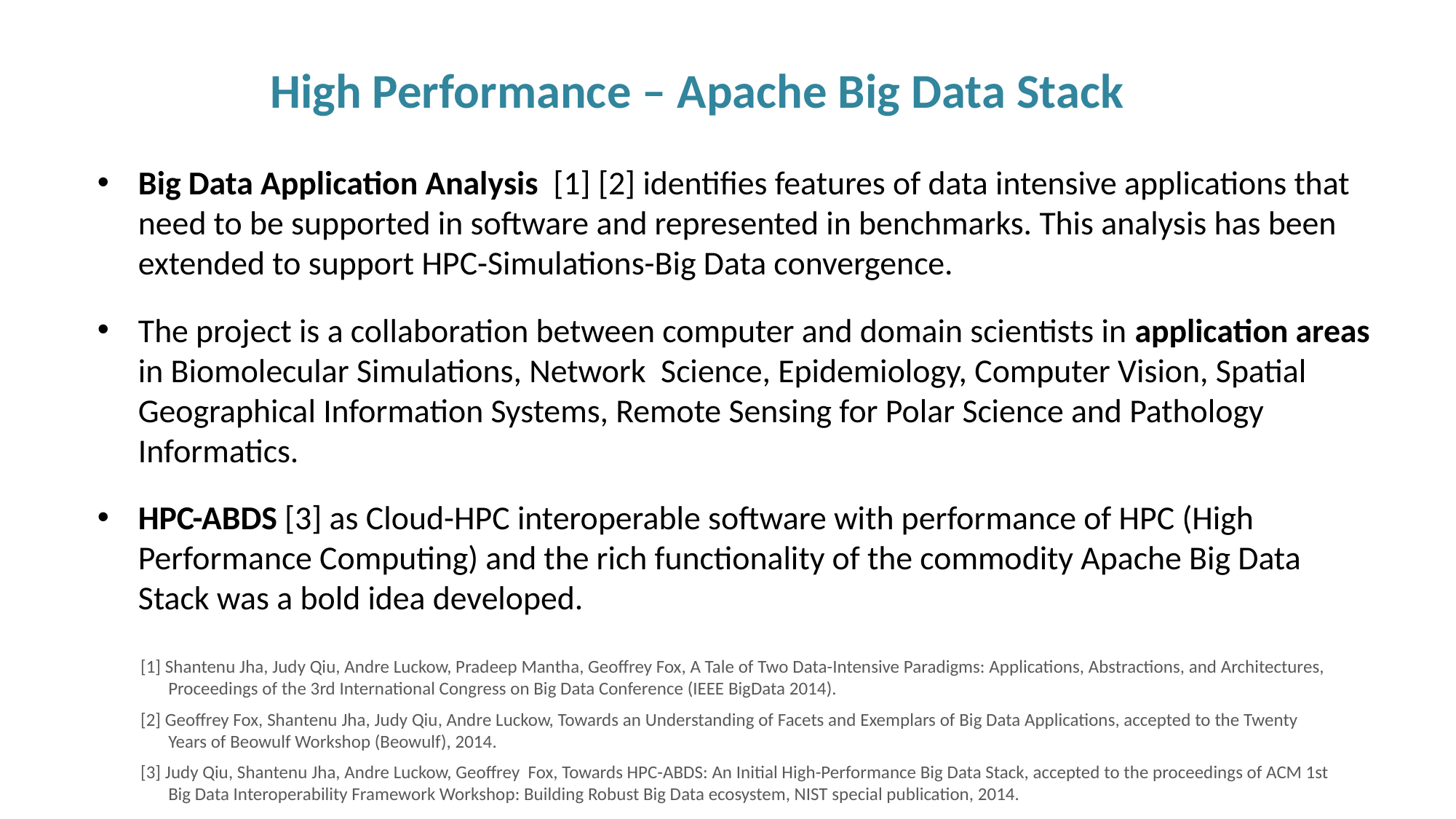

High Performance – Apache Big Data Stack
Big Data Application Analysis  [1] [2] identifies features of data intensive applications that need to be supported in software and represented in benchmarks. This analysis has been extended to support HPC-Simulations-Big Data convergence.
The project is a collaboration between computer and domain scientists in application areas in Biomolecular Simulations, Network  Science, Epidemiology, Computer Vision, Spatial Geographical Information Systems, Remote Sensing for Polar Science and Pathology Informatics.
HPC-ABDS [3] as Cloud-HPC interoperable software with performance of HPC (High Performance Computing) and the rich functionality of the commodity Apache Big Data Stack was a bold idea developed.
[1] Shantenu Jha, Judy Qiu, Andre Luckow, Pradeep Mantha, Geoffrey Fox, A Tale of Two Data-Intensive Paradigms: Applications, Abstractions, and Architectures, Proceedings of the 3rd International Congress on Big Data Conference (IEEE BigData 2014).
[2] Geoffrey Fox, Shantenu Jha, Judy Qiu, Andre Luckow, Towards an Understanding of Facets and Exemplars of Big Data Applications, accepted to the Twenty Years of Beowulf Workshop (Beowulf), 2014.
[3] Judy Qiu, Shantenu Jha, Andre Luckow, Geoffrey  Fox, Towards HPC-ABDS: An Initial High-Performance Big Data Stack, accepted to the proceedings of ACM 1st Big Data Interoperability Framework Workshop: Building Robust Big Data ecosystem, NIST special publication, 2014.